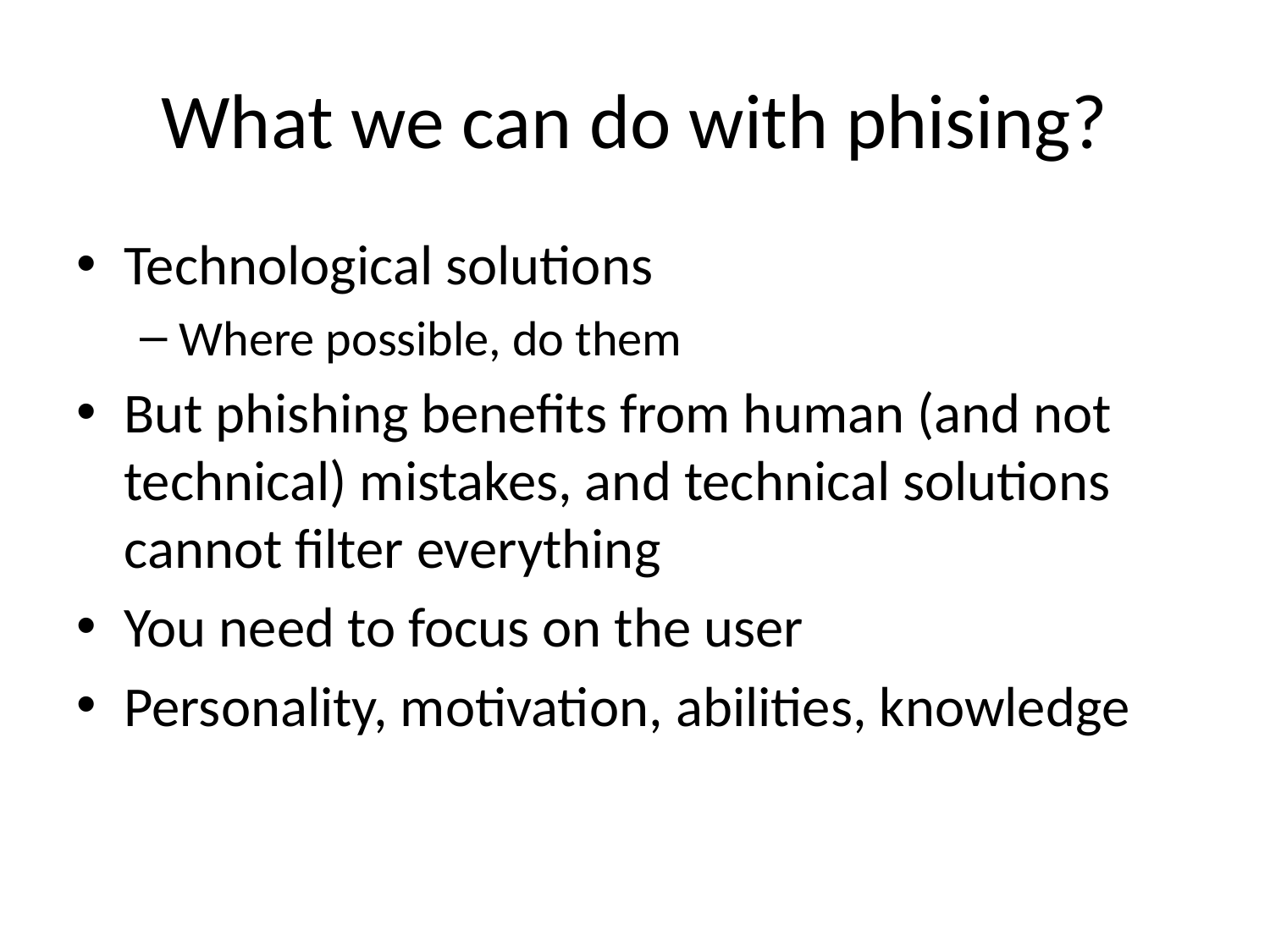

# What we can do with phising?
Technological solutions
Where possible, do them
But phishing benefits from human (and not technical) mistakes, and technical solutions cannot filter everything
You need to focus on the user
Personality, motivation, abilities, knowledge